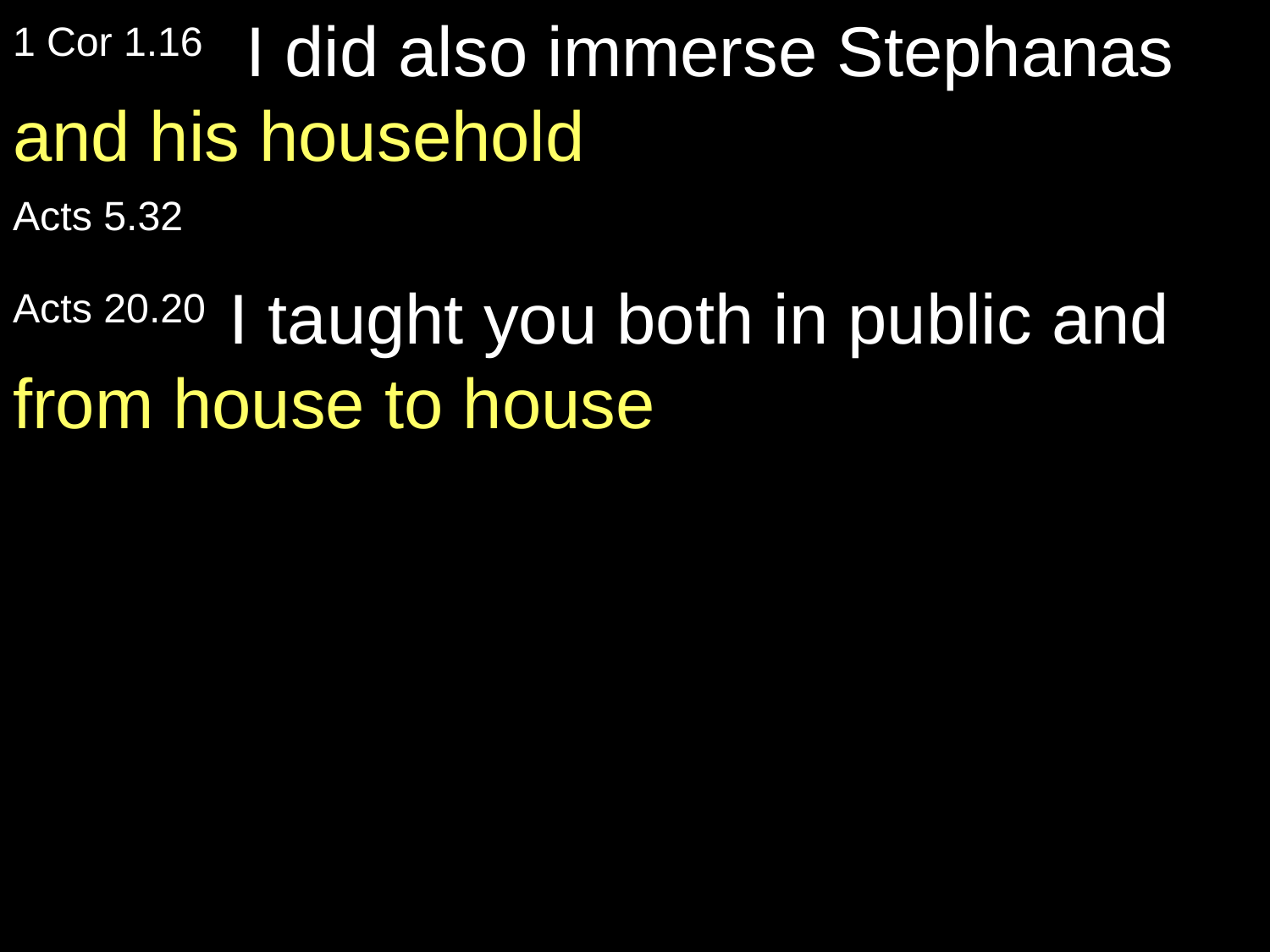

1 Cor 1.16   I did also immerse Stephanas and his household
Acts 5.32
Acts 20.20  I taught you both in public and from house to house